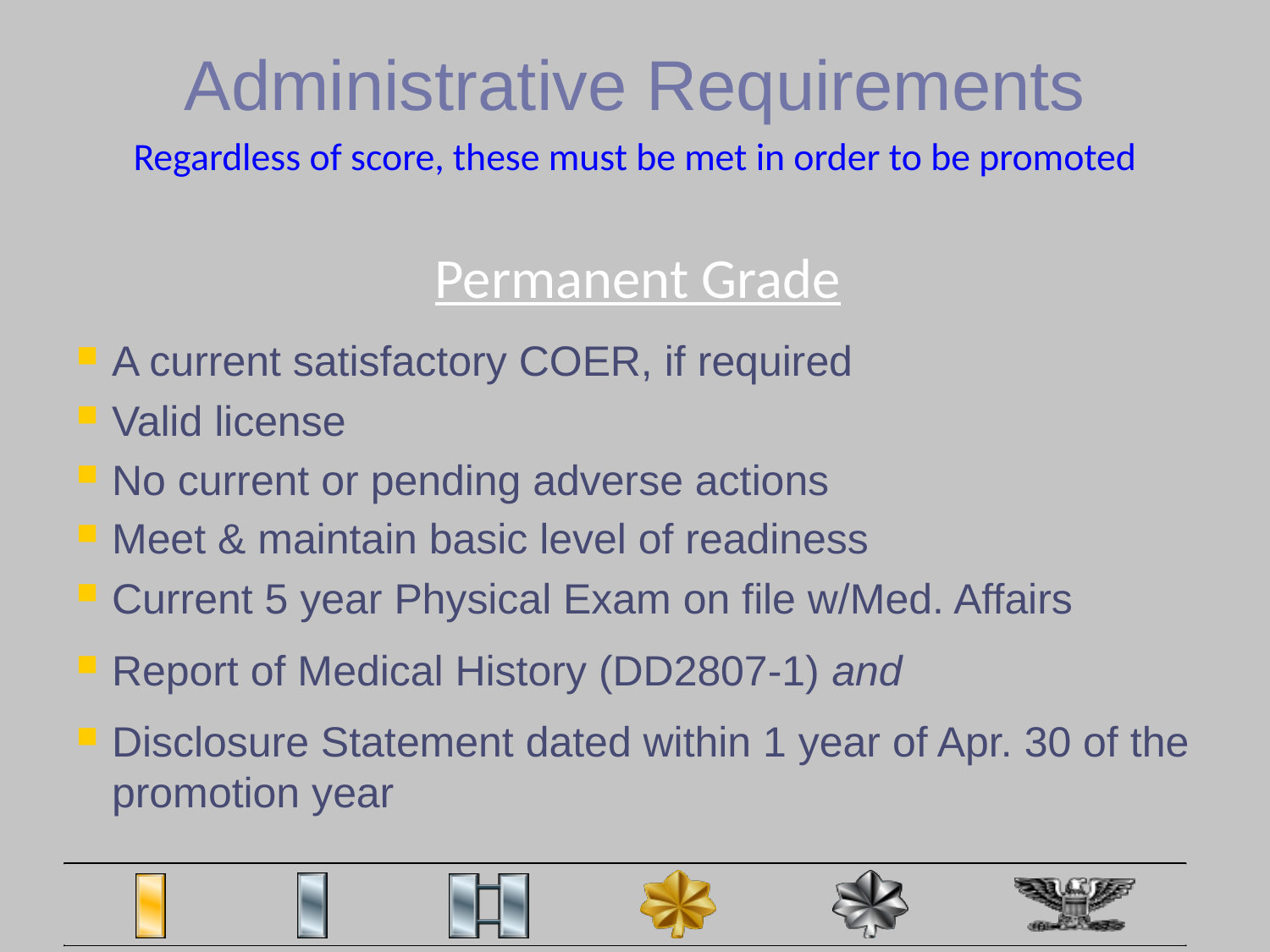

Administrative Requirements
Regardless of score, these must be met in order to be promoted
Permanent Grade
A current satisfactory COER, if required
Valid license
No current or pending adverse actions
Meet & maintain basic level of readiness
Current 5 year Physical Exam on file w/Med. Affairs
Report of Medical History (DD2807-1) and
Disclosure Statement dated within 1 year of Apr. 30 of the promotion year